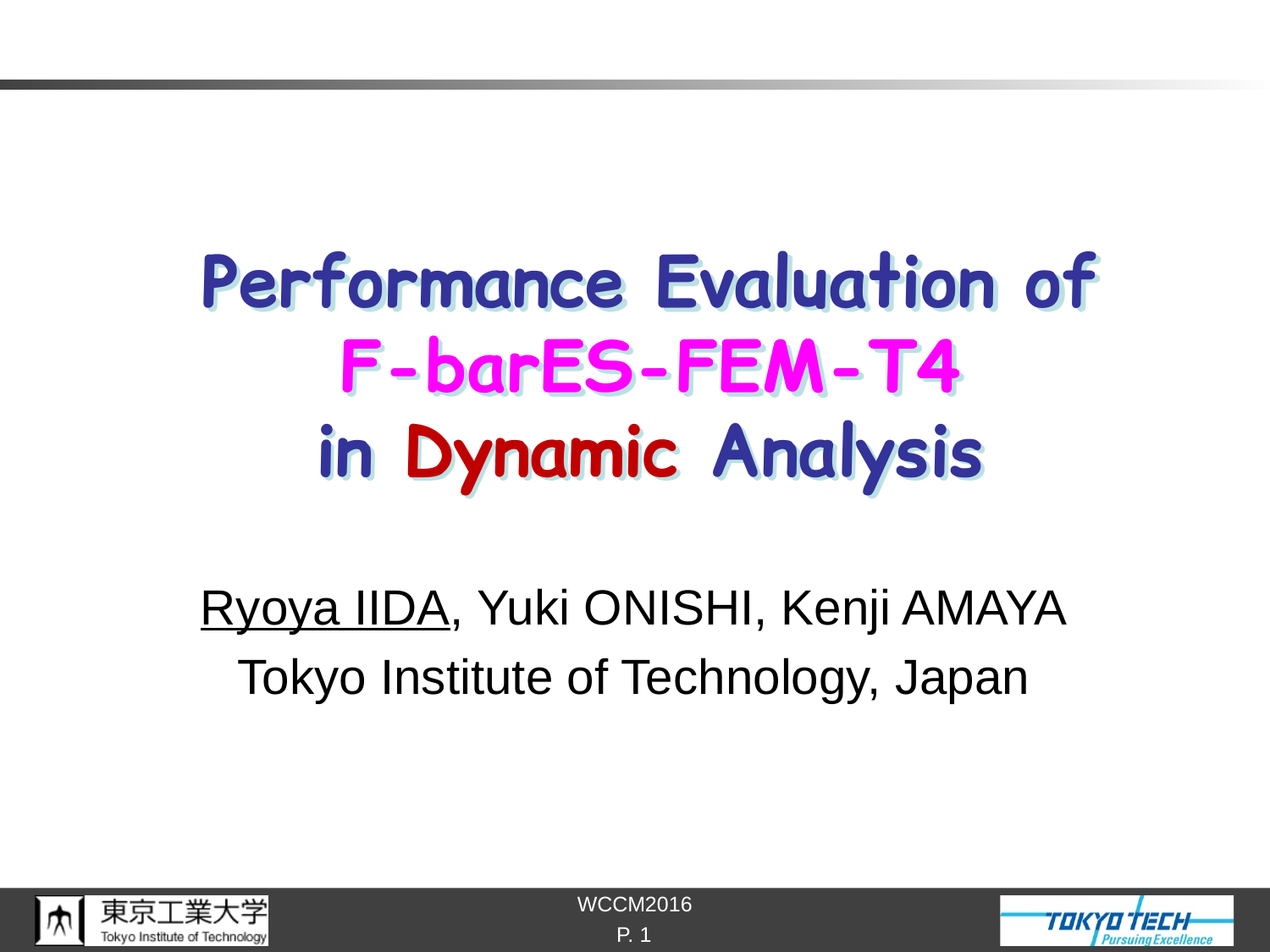

# Performance Evaluation of F-barES-FEM-T4 in Dynamic Analysis
Ryoya IIDA, Yuki ONISHI, Kenji AMAYA
Tokyo Institute of Technology, Japan
P. 1